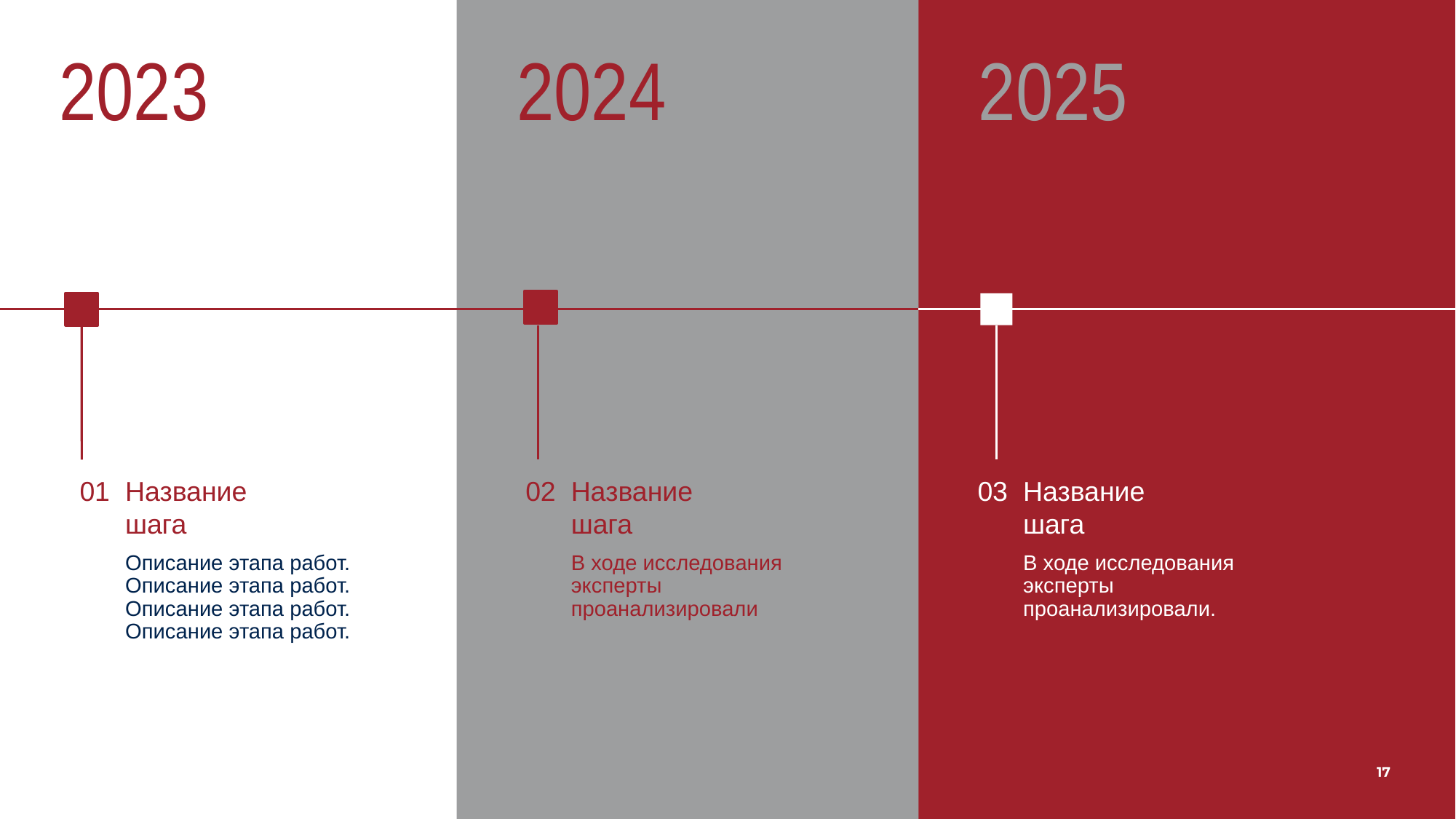

2023
2024
2025

01
Название
шага
02
Название
шага
03
Название
шага
Описание этапа работ. Описание этапа работ. Описание этапа работ. Описание этапа работ.
В ходе исследования эксперты проанализировали
В ходе исследования эксперты проанализировали.
17